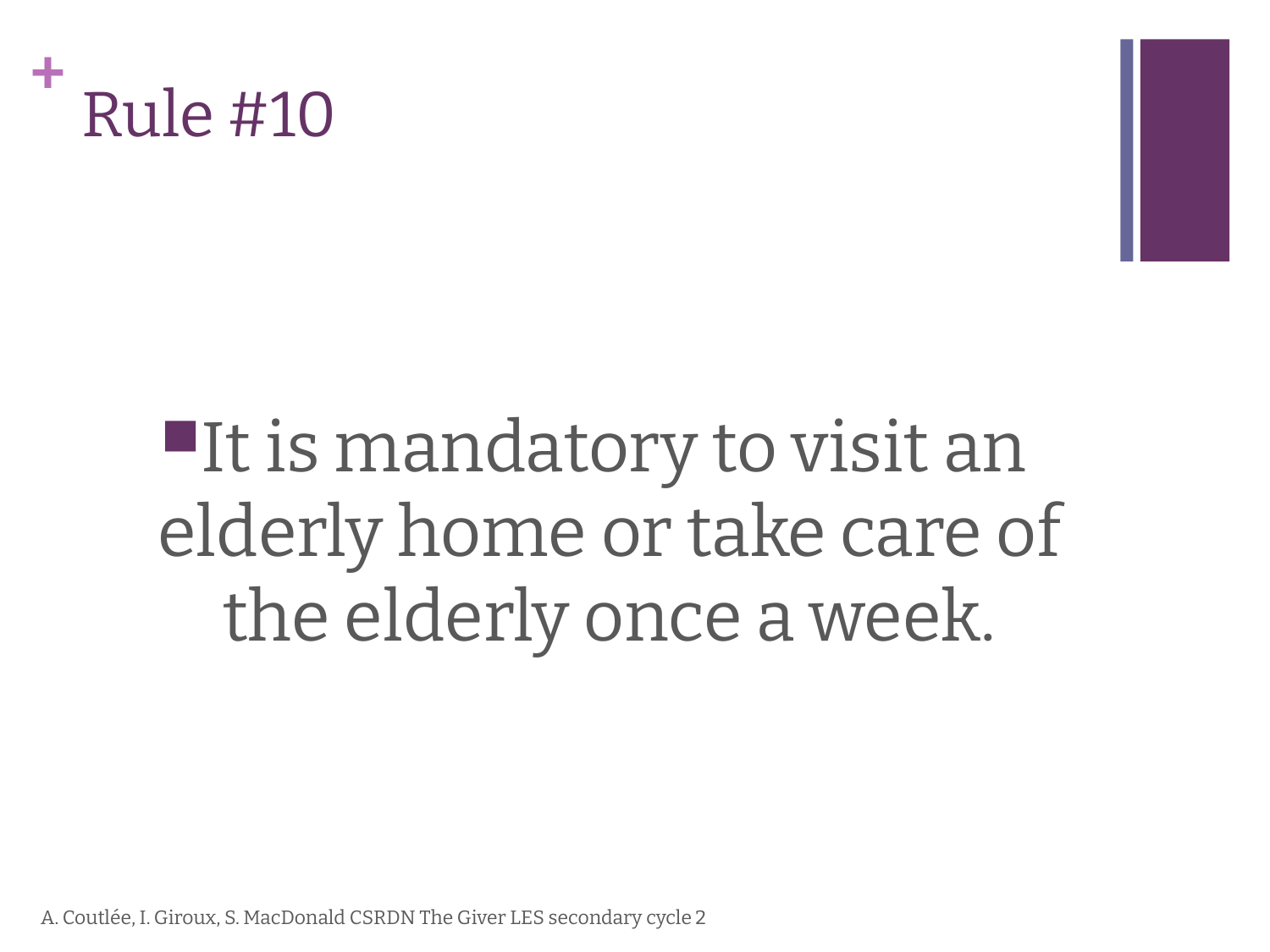

# Rule #10

It is mandatory to visit an elderly home or take care of the elderly once a week.
A. Coutlée, I. Giroux, S. MacDonald CSRDN The Giver LES secondary cycle 2